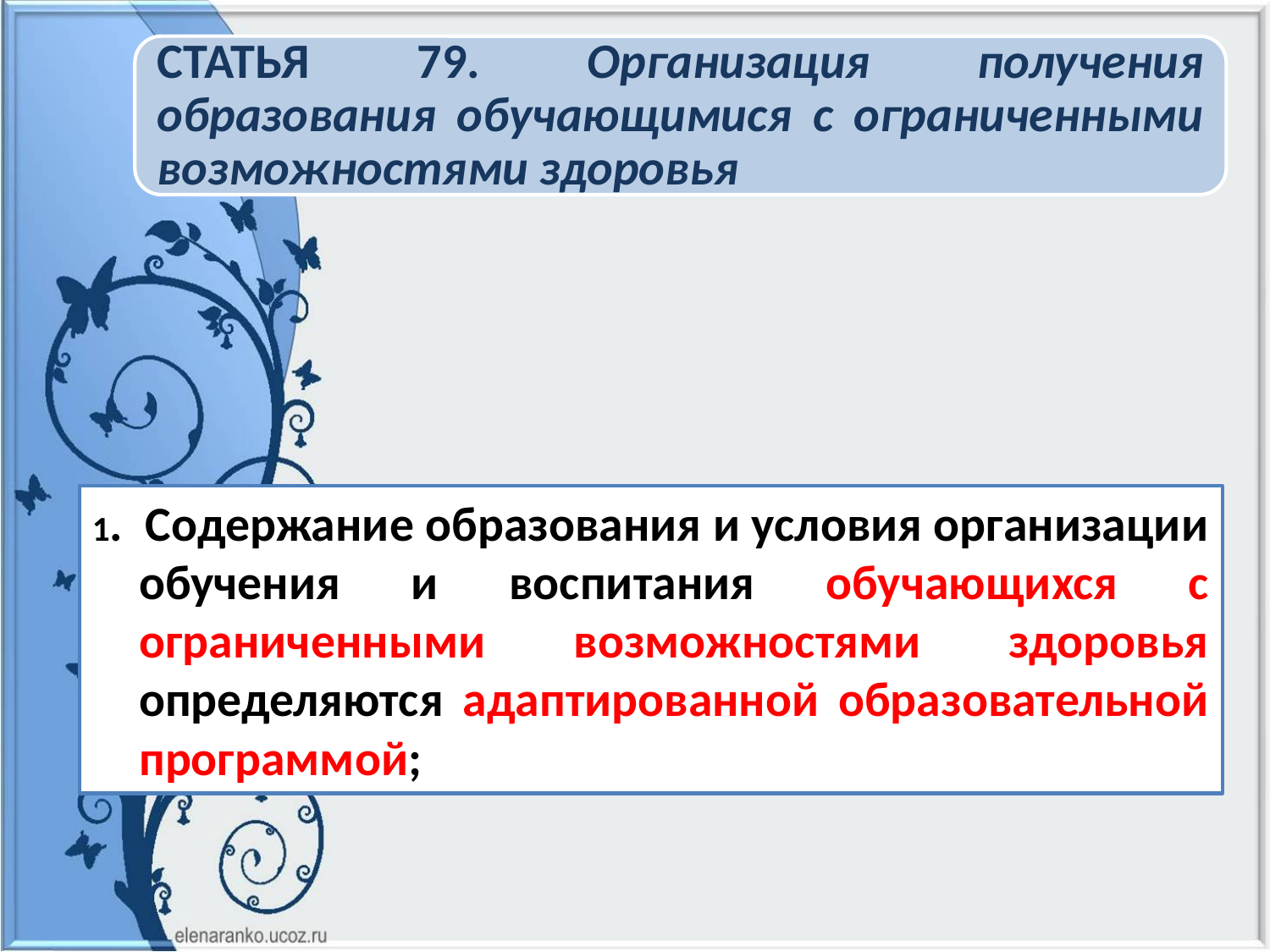

СТАТЬЯ 79. Организация получения образования обучающимися с ограниченными возможностями здоровья
1.  Содержание образования и условия организации обучения и воспитания обучающихся с ограниченными возможностями здоровья определяются адаптированной образовательной программой;